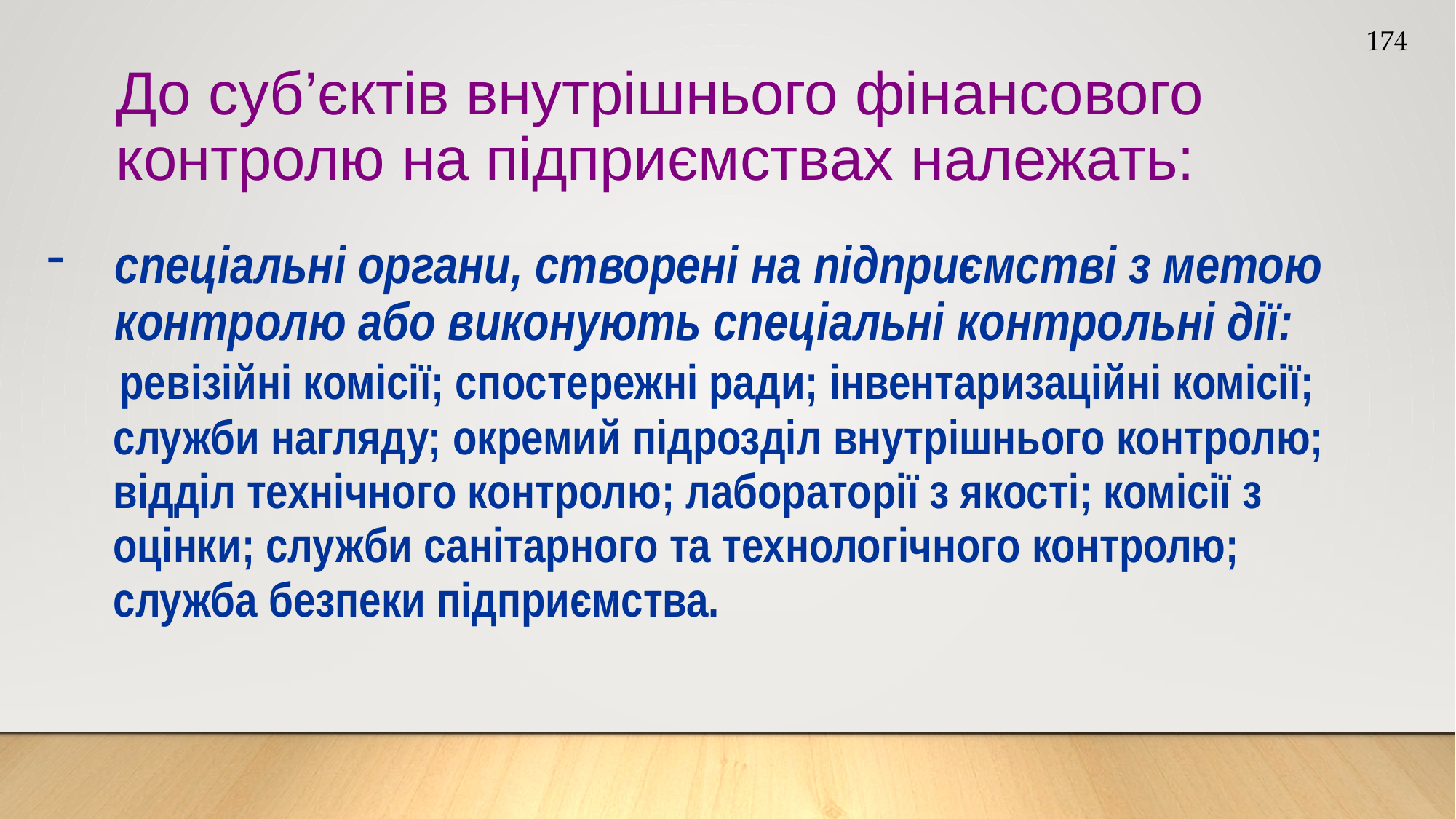

174
До суб’єктів внутрішнього фінансового контролю на підприємствах належать:
спеціальні органи, створені на підприємстві з метою контролю або виконують спеціальні контрольні дії:
      ревізійні комісії; спостережні ради; інвентаризаційні комісії;
      служби нагляду; окремий підрозділ внутрішнього контролю;
      відділ технічного контролю; лабораторії з якості; комісії з
      оцінки; служби санітарного та технологічного контролю;
      служба безпеки підприємства.